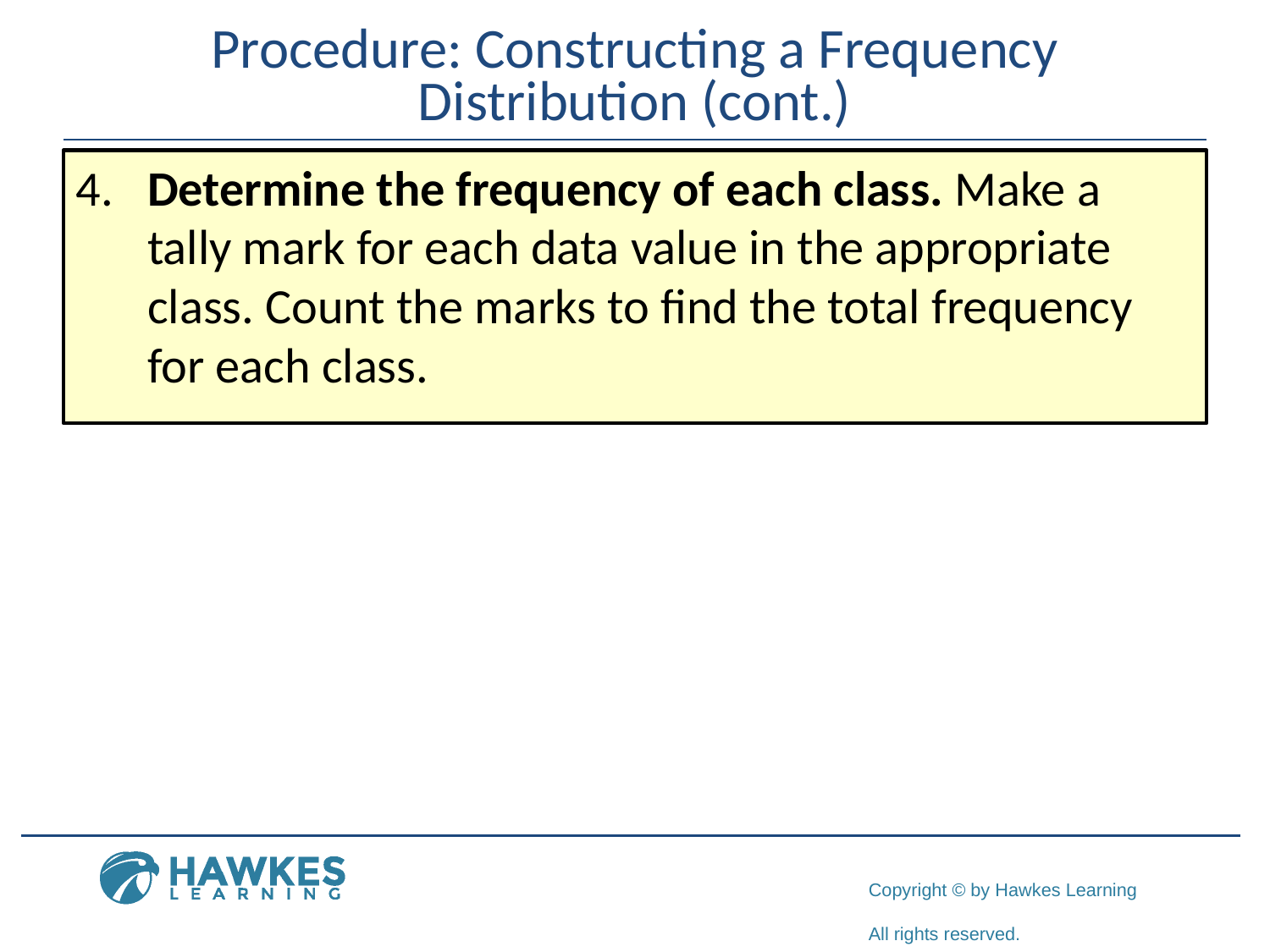

# Procedure: Constructing a Frequency Distribution (cont.)
​Determine the frequency of each class. Make a tally mark for each data value in the appropriate class. Count the marks to find the total frequency for each class.